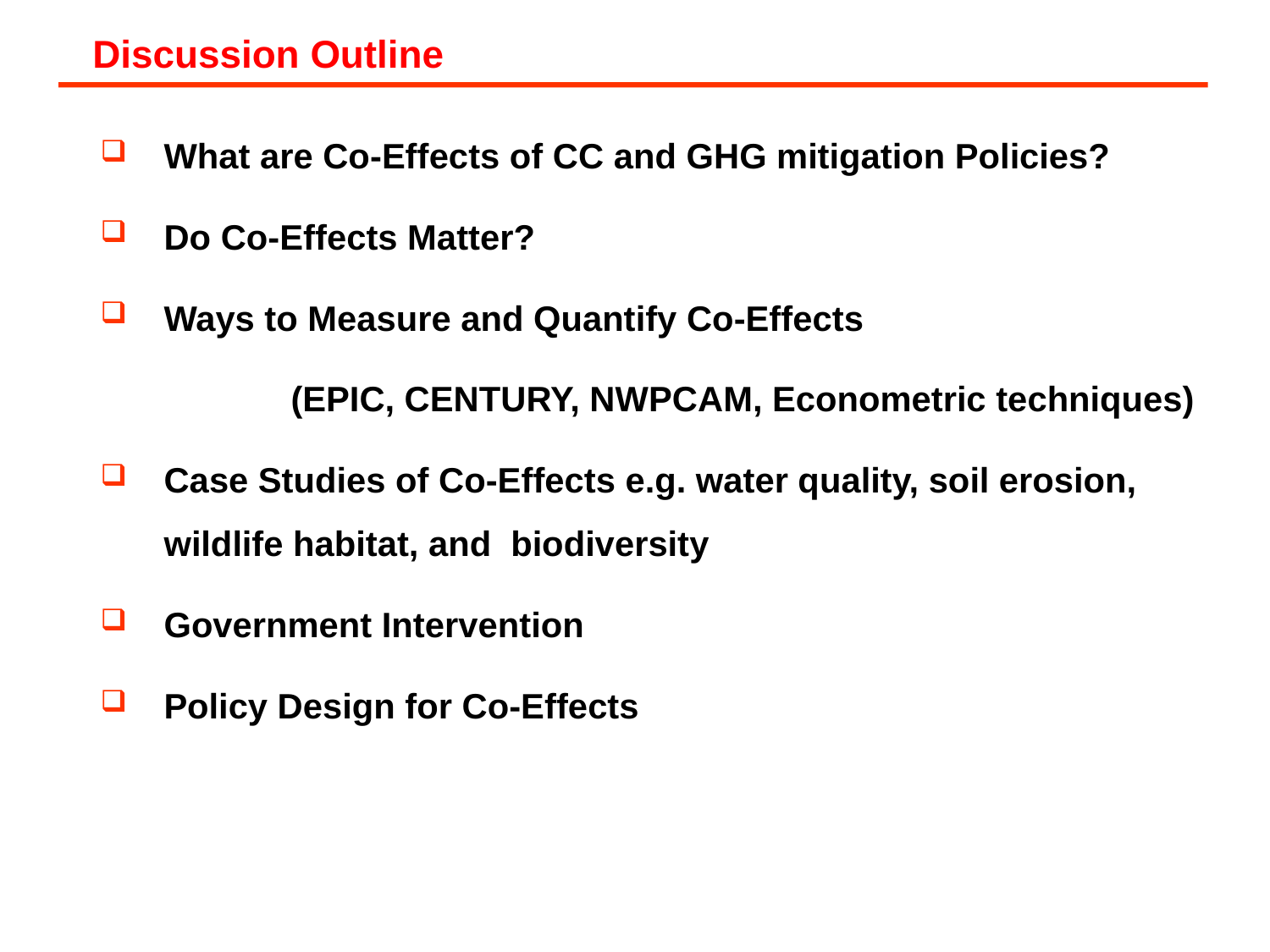

Discussion Outline

What are Co-Effects of CC and GHG mitigation Policies?
Do Co-Effects Matter?
Ways to Measure and Quantify Co-Effects
		(EPIC, CENTURY, NWPCAM, Econometric techniques)
Case Studies of Co-Effects e.g. water quality, soil erosion, wildlife habitat, and  biodiversity
Government Intervention
Policy Design for Co-Effects